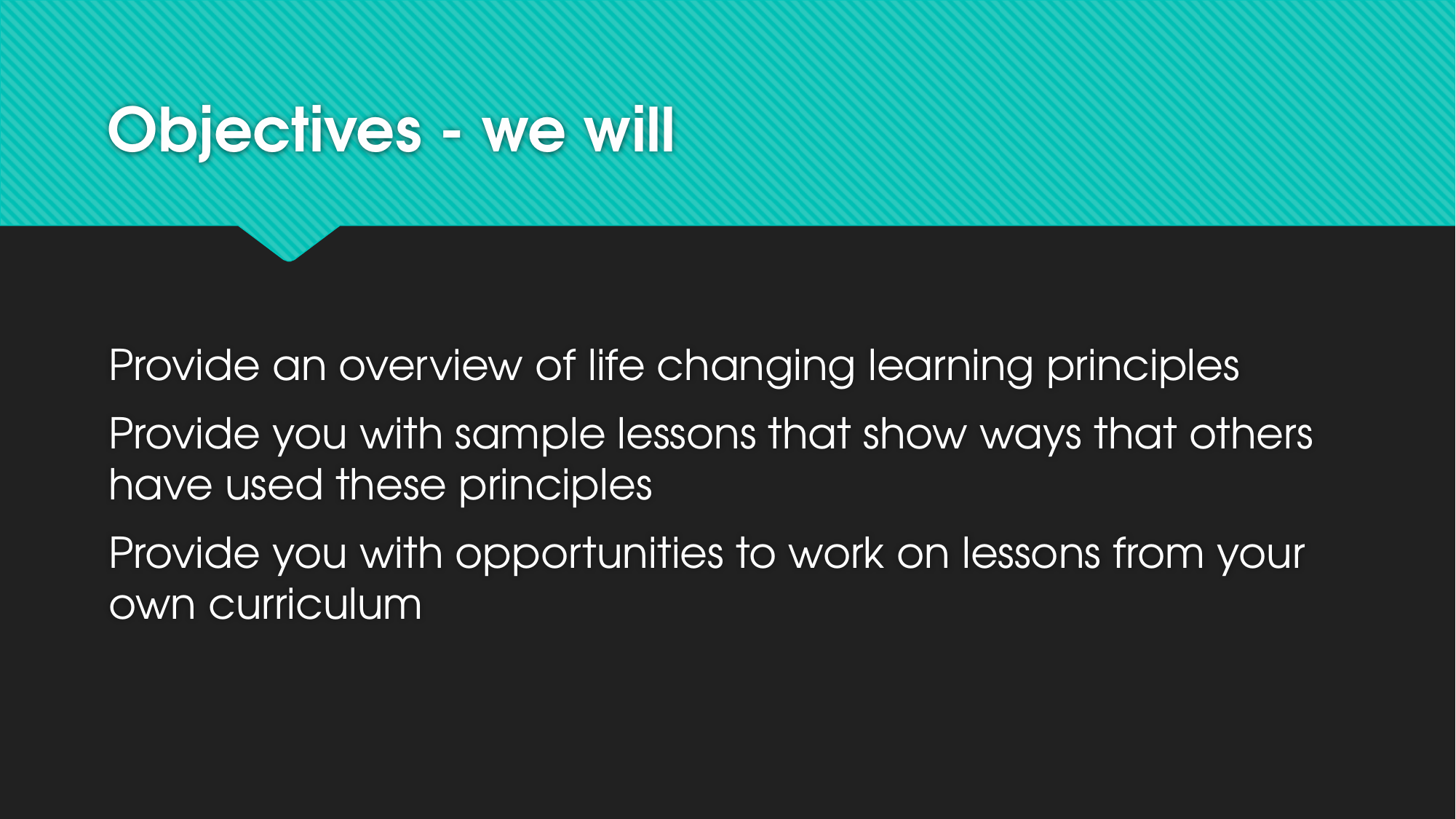

# Objectives - we will
Provide an overview of life changing learning principles
Provide you with sample lessons that show ways that others have used these principles
Provide you with opportunities to work on lessons from your own curriculum